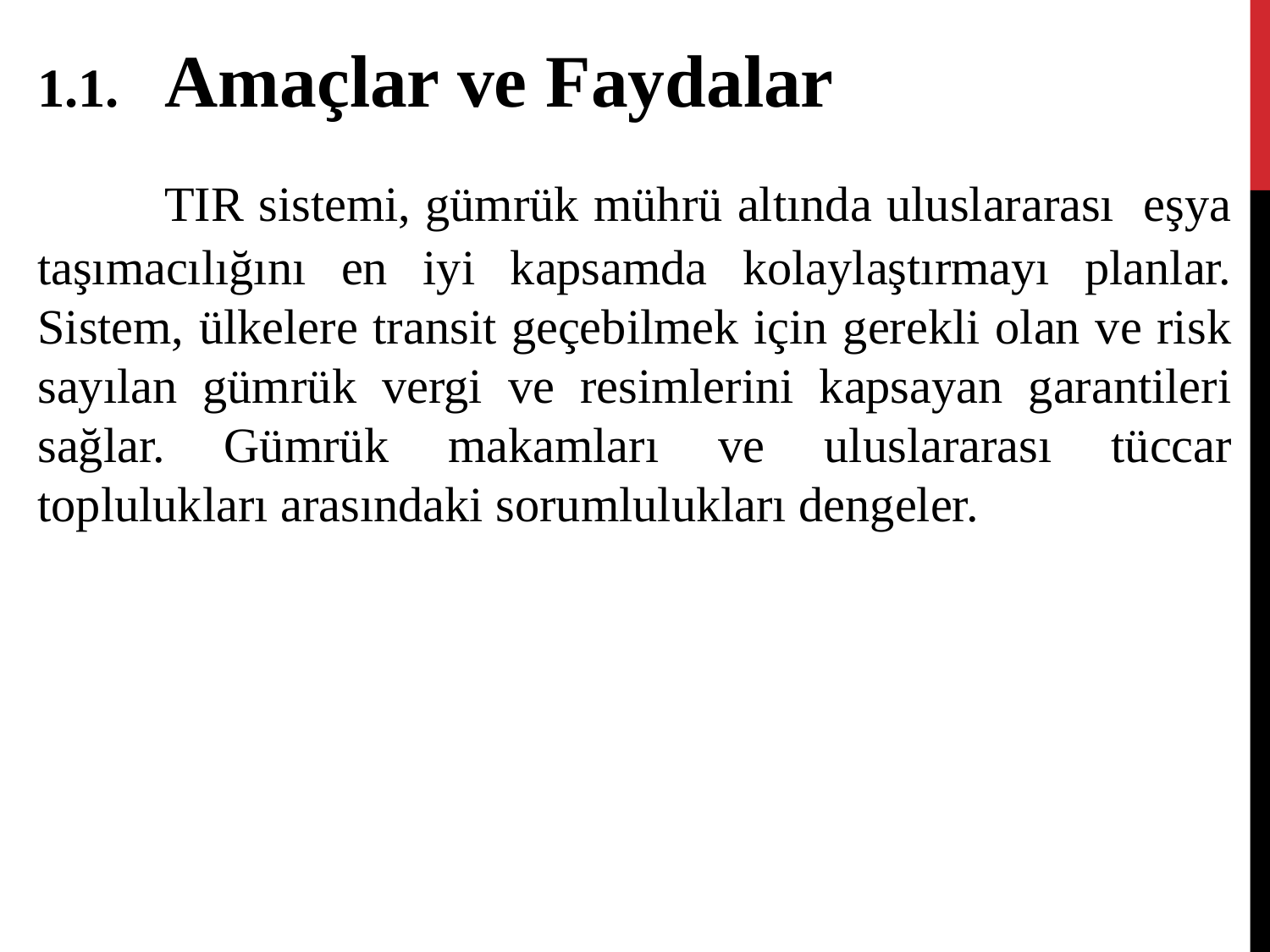

1.1.	Amaçlar ve Faydalar
	TIR sistemi, gümrük mührü altında uluslararası  eşya taşımacılığını en iyi kapsamda kolaylaştırmayı planlar. Sistem, ülkelere transit geçebilmek için gerekli olan ve risk sayılan gümrük vergi ve resimlerini kapsayan garantileri sağlar. Gümrük makamları ve uluslararası tüccar toplulukları arasındaki sorumlulukları dengeler.